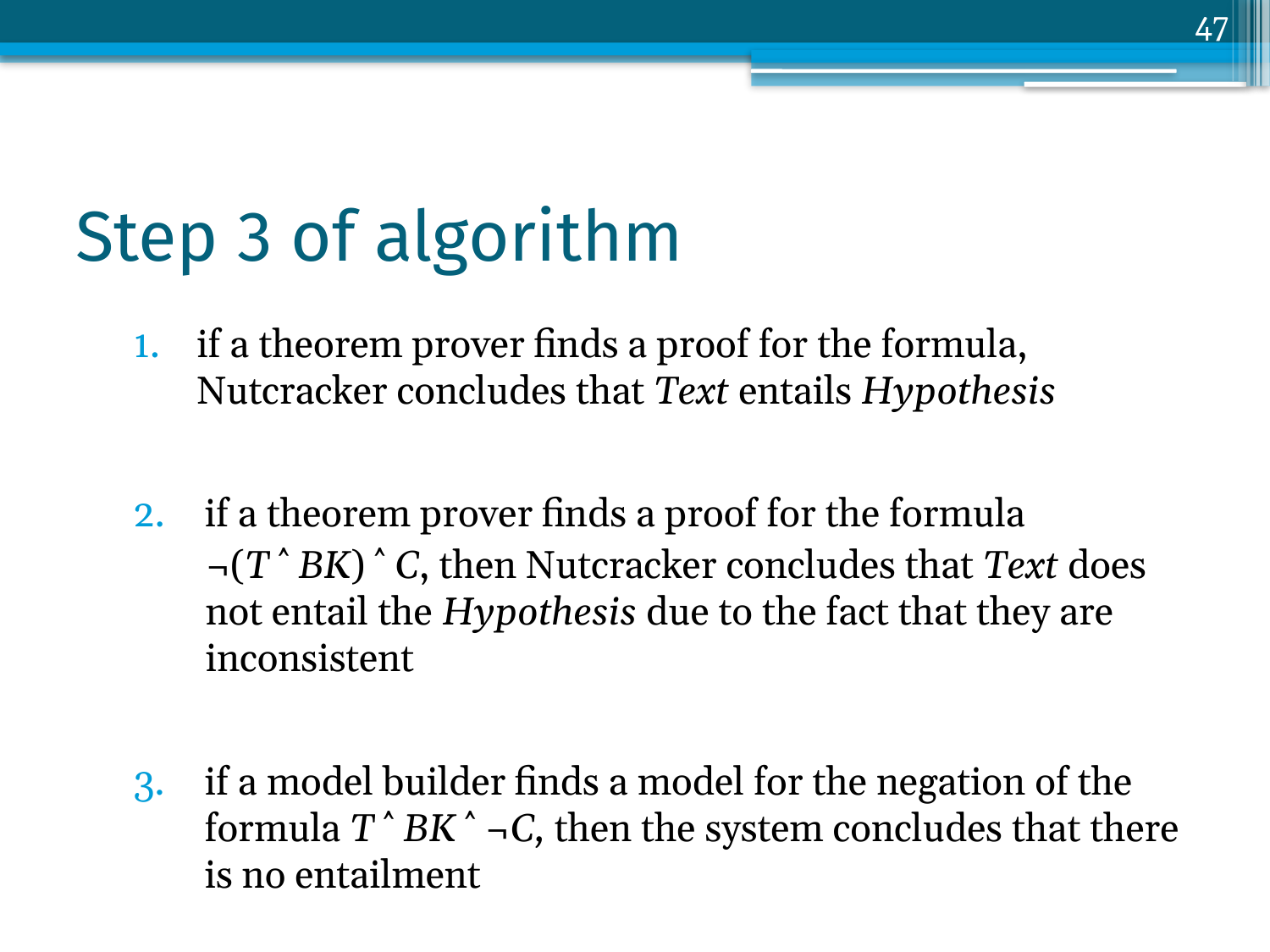

47
# Step 3 of algorithm
if a theorem prover finds a proof for the formula, Nutcracker concludes that Text entails Hypothesis

if a theorem prover finds a proof for the formula
¬(T ˄ BK) ˄ C, then Nutcracker concludes that Text does not entail the Hypothesis due to the fact that they are inconsistent

if a model builder finds a model for the negation of the formula T ˄ BK ˄ ¬C, then the system concludes that there is no entailment